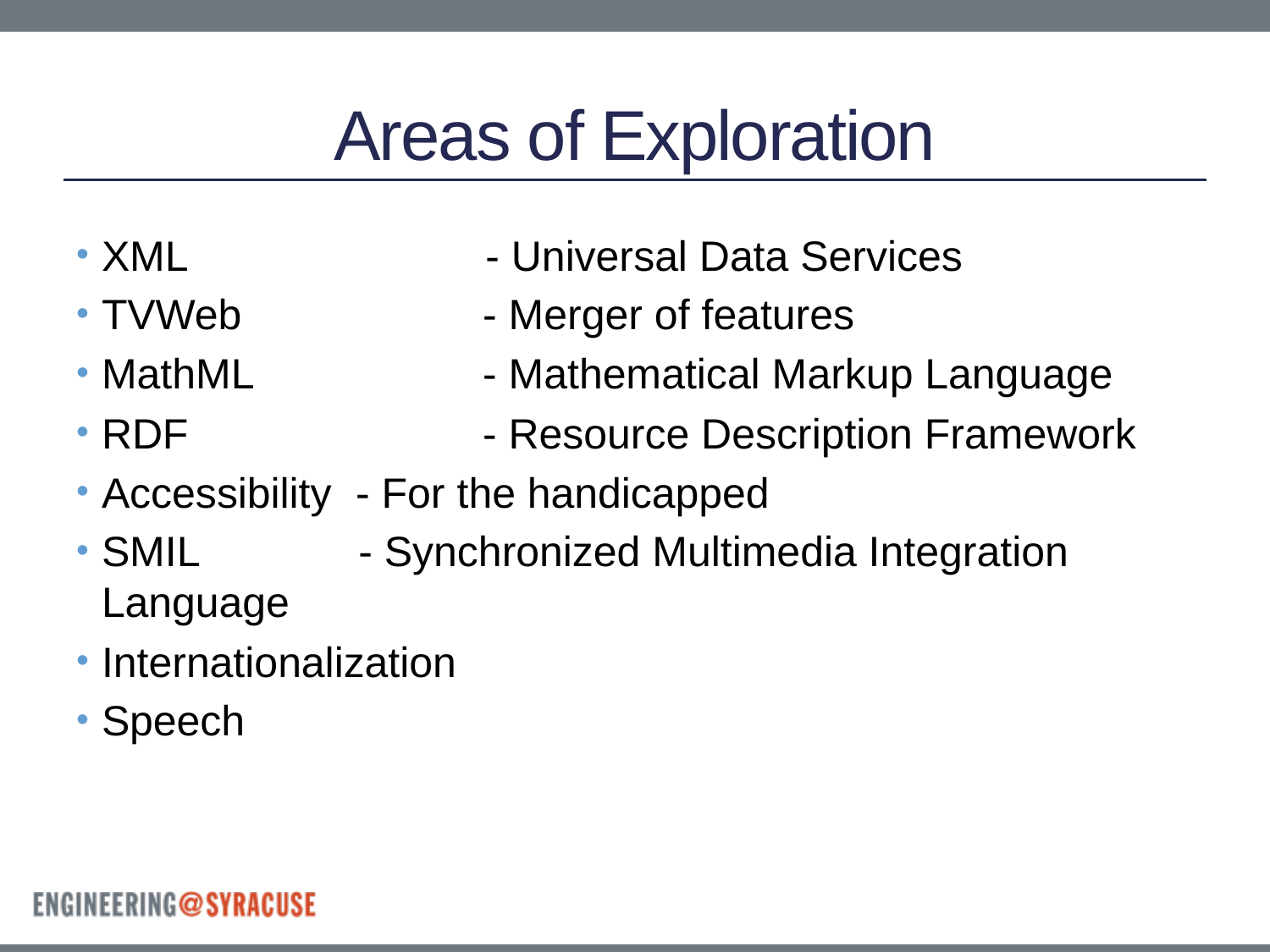

# Areas of Exploration
XML 		           - Universal Data Services
TVWeb 		- Merger of features
MathML 		- Mathematical Markup Language
RDF			- Resource Description Framework
Accessibility	- For the handicapped
SMIL 	           - Synchronized Multimedia Integration Language
Internationalization
Speech